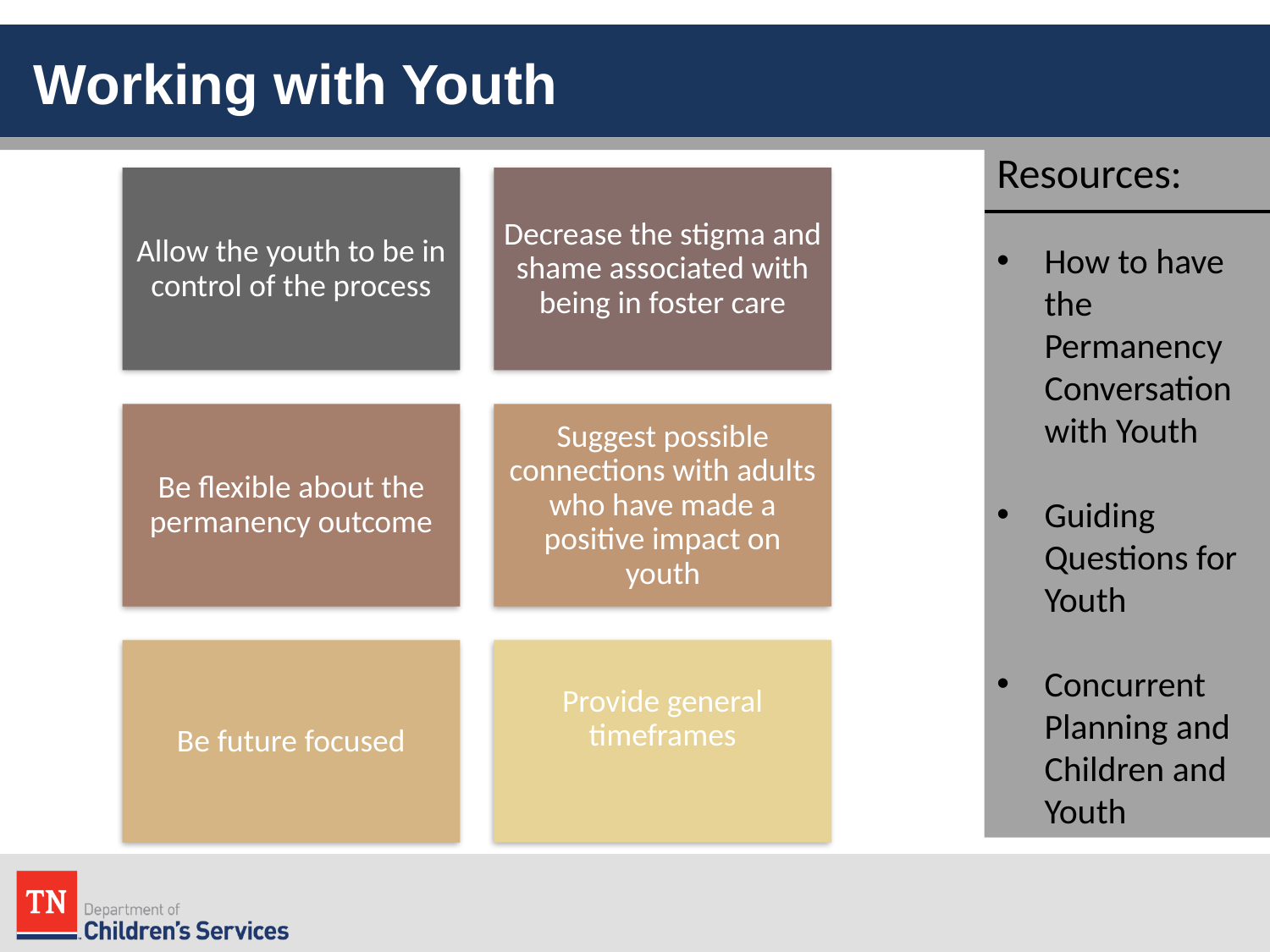

# Working with Youth
Resources:

How to have the Permanency Conversation with Youth

Guiding Questions for Youth

Concurrent Planning and Children and Youth
Allow the youth to be in control of the process
Decrease the stigma and shame associated with being in foster care
Be flexible about the permanency outcome
Suggest possible connections with adults who have made a positive impact on youth
Be future focused
Provide general timeframes